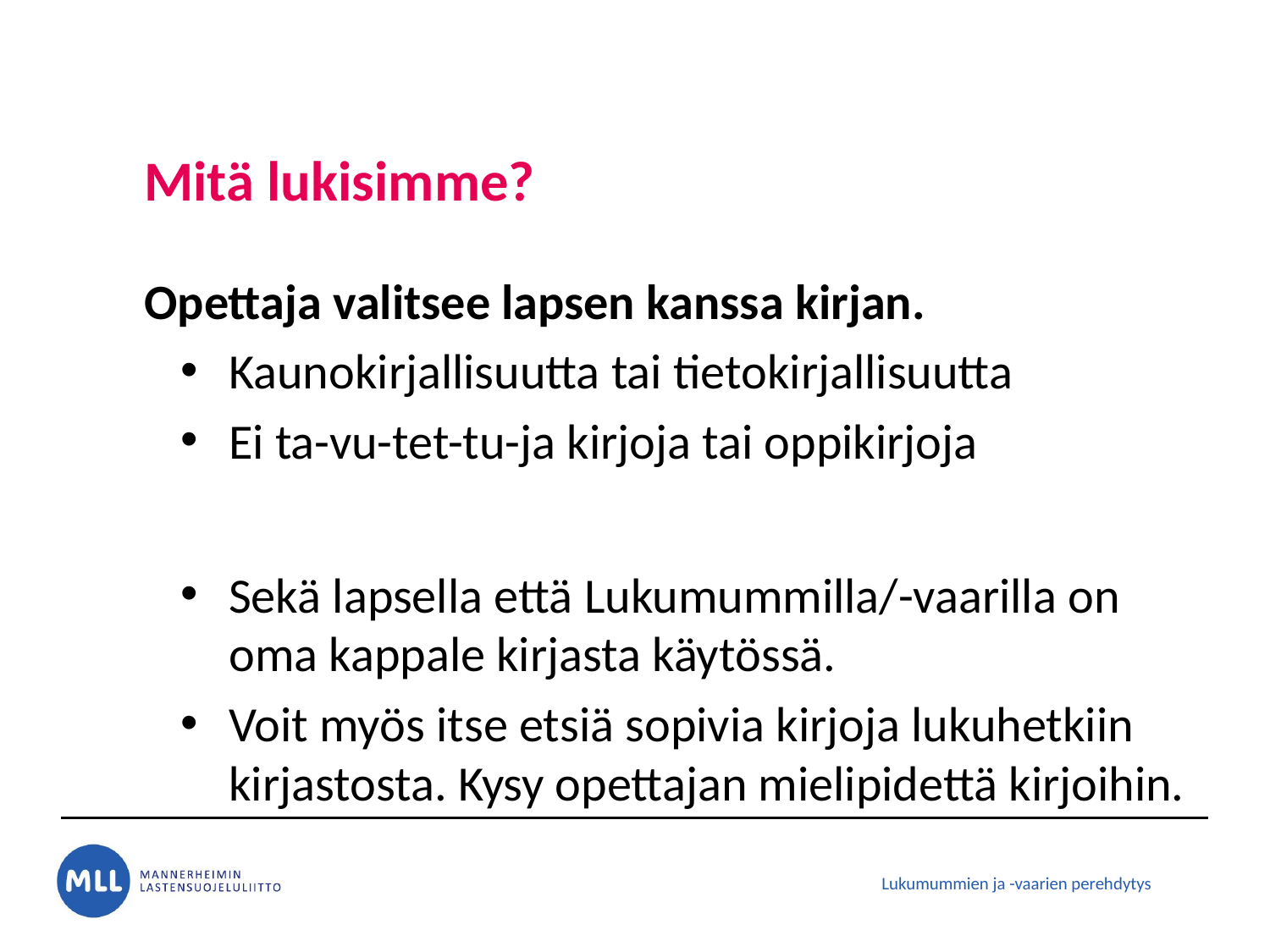

# Mitä lukisimme?
Opettaja valitsee lapsen kanssa kirjan.
Kaunokirjallisuutta tai tietokirjallisuutta
Ei ta-vu-tet-tu-ja kirjoja tai oppikirjoja

Sekä lapsella että Lukumummilla/-vaarilla on oma kappale kirjasta käytössä.
Voit myös itse etsiä sopivia kirjoja lukuhetkiin kirjastosta. Kysy opettajan mielipidettä kirjoihin.
Lukumummien ja -vaarien perehdytys